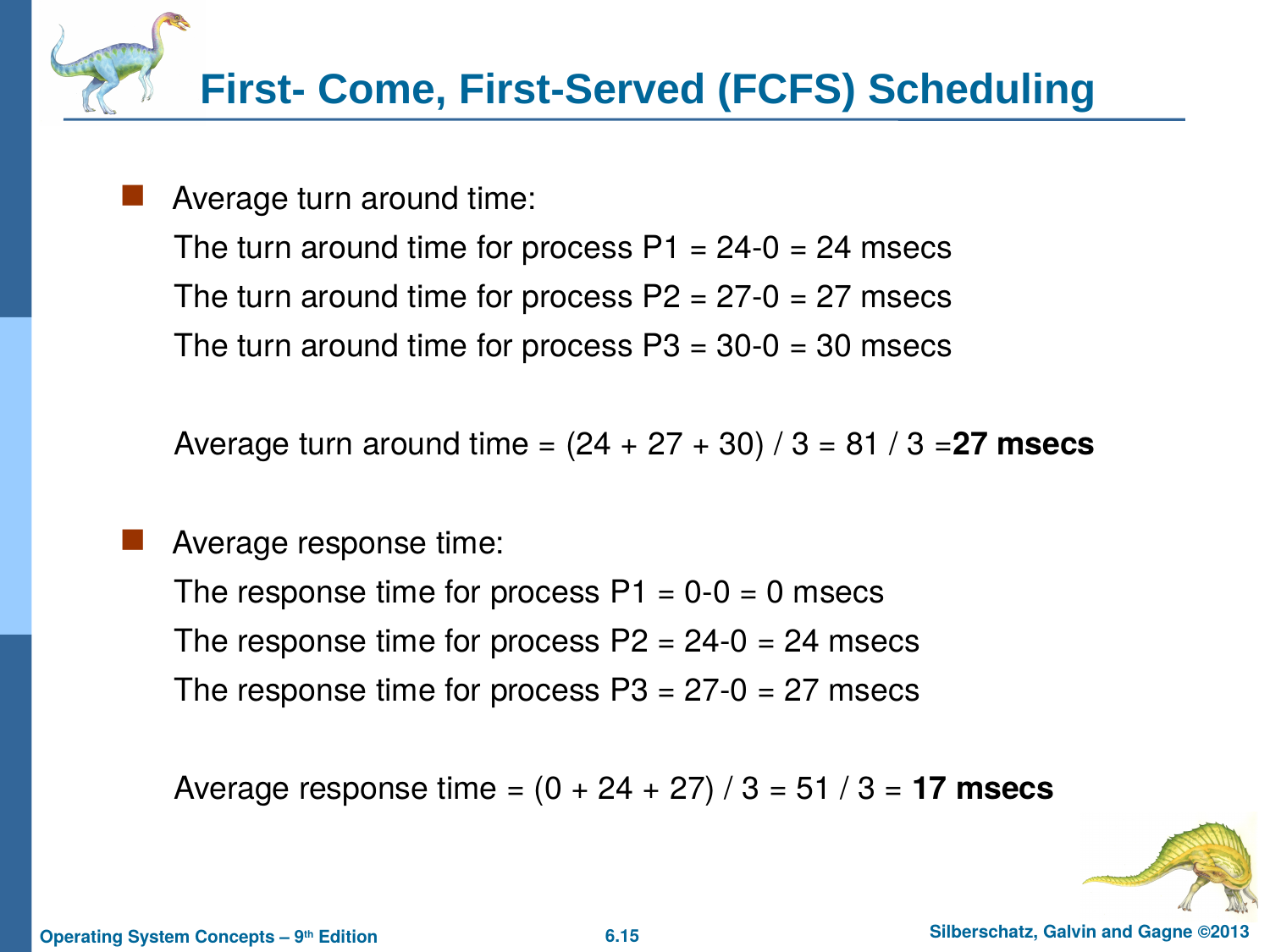

# First- Come, First-Served (FCFS) Scheduling
Average turn around time:
The turn around time for process P1 = 24-0 = 24 msecs
The turn around time for process P2 = 27-0 = 27 msecs
The turn around time for process P3 = 30-0 = 30 msecs

Average turn around time = (24 + 27 + 30) / 3 = 81 / 3 =27 msecs

Average response time:
The response time for process P1 = 0-0 = 0 msecs
The response time for process P2 = 24-0 = 24 msecs
The response time for process P3 = 27-0 = 27 msecs

Average response time = (0 + 24 + 27) / 3 = 51 / 3 = 17 msecs